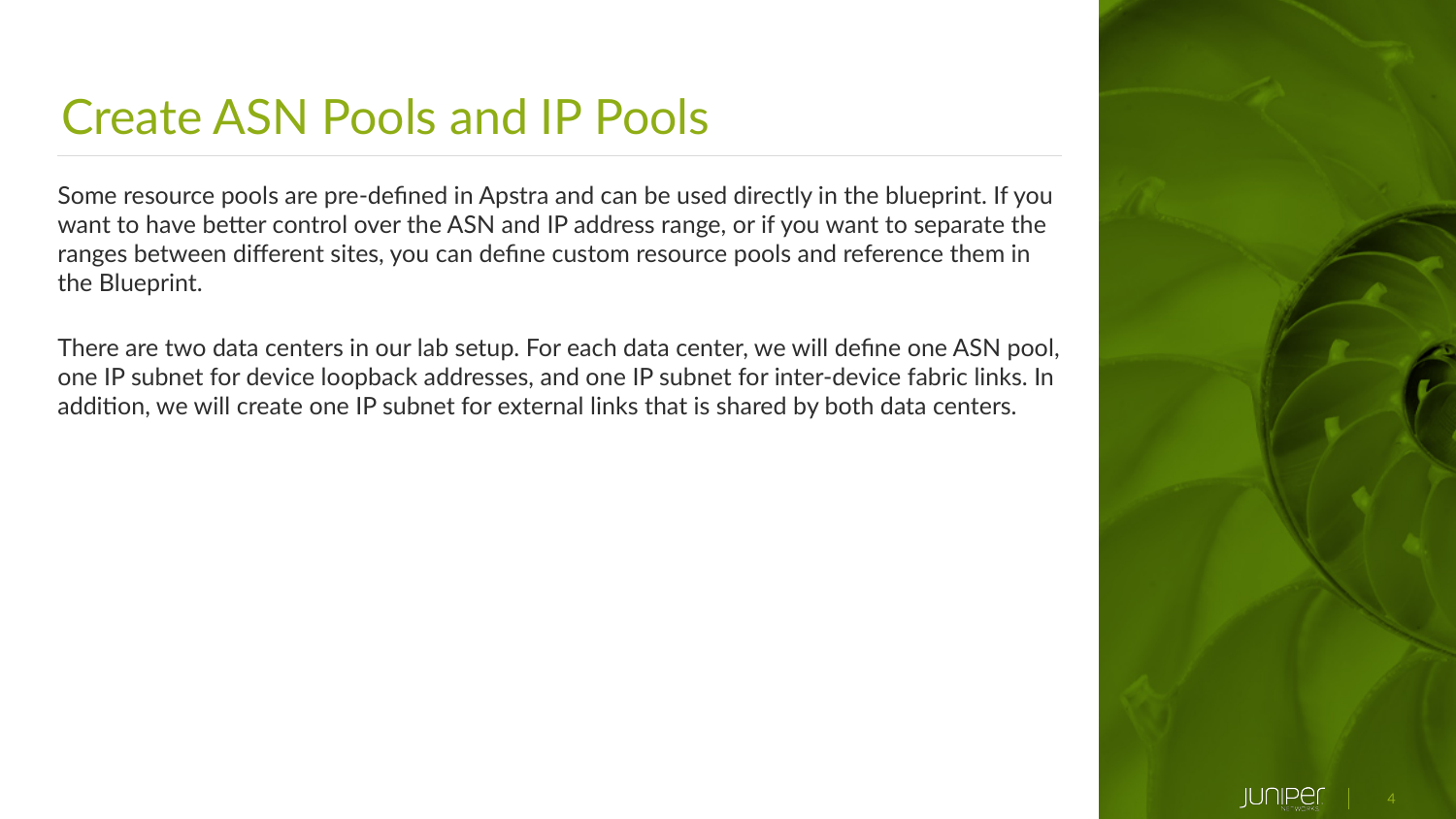

Create ASN Pools and IP Pools
Some resource pools are pre-defined in Apstra and can be used directly in the blueprint. If you want to have better control over the ASN and IP address range, or if you want to separate the ranges between different sites, you can define custom resource pools and reference them in the Blueprint.
There are two data centers in our lab setup. For each data center, we will define one ASN pool, one IP subnet for device loopback addresses, and one IP subnet for inter-device fabric links. In addition, we will create one IP subnet for external links that is shared by both data centers.
4